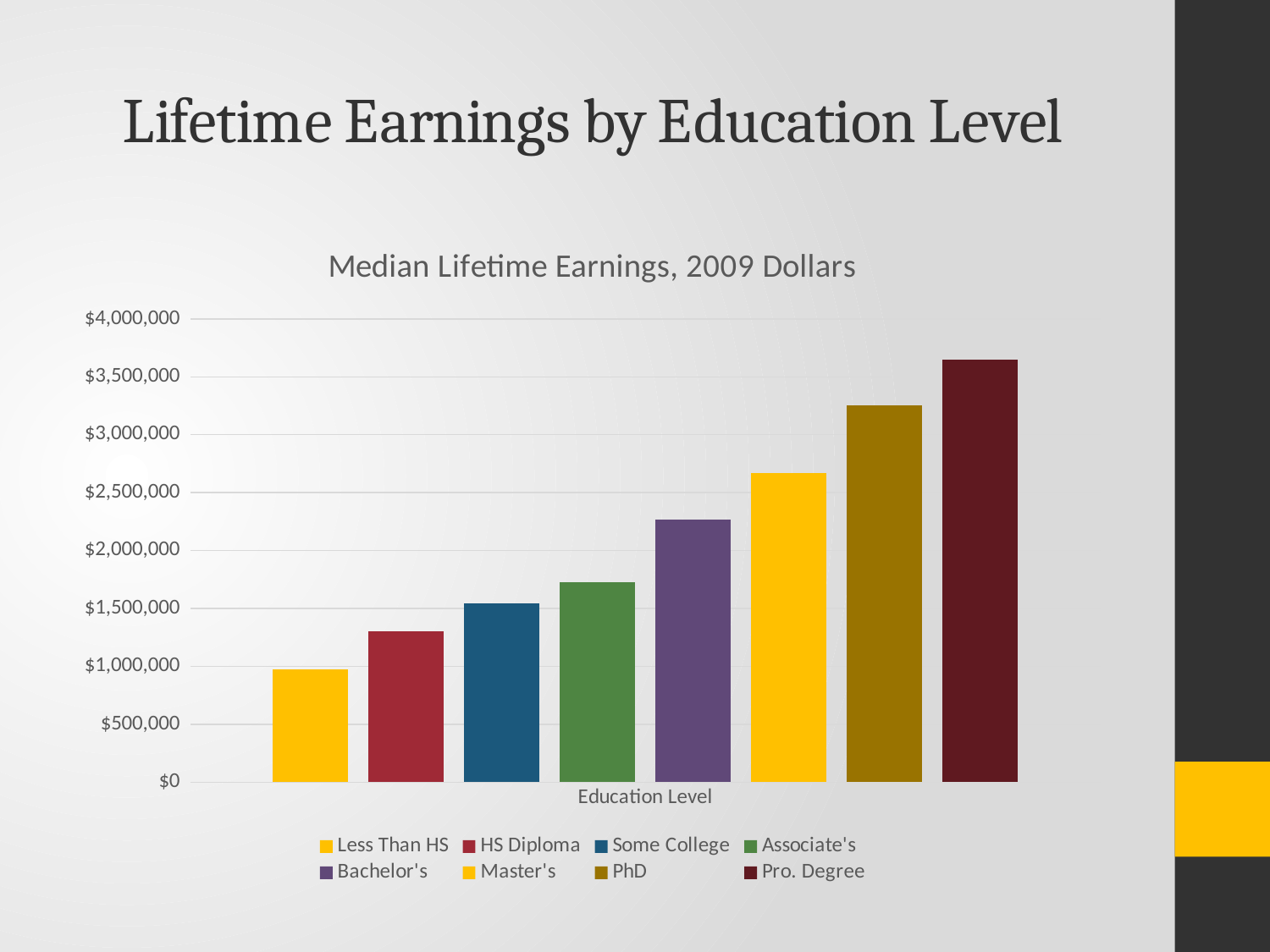

# Lifetime Earnings by Education Level

### Chart: Median Lifetime Earnings, 2009 Dollars

| Category | Less Than HS | HS Diploma | Some College | Associate's | Bachelor's | Master's | PhD | Pro. Degree |
|---|---|---|---|---|---|---|---|---|
| Education Level | 973000.0 | 1304000.0 | 1547000.0 | 1727000.0 | 2268000.0 | 2671000.0 | 3252000.0 | 3648000.0 |